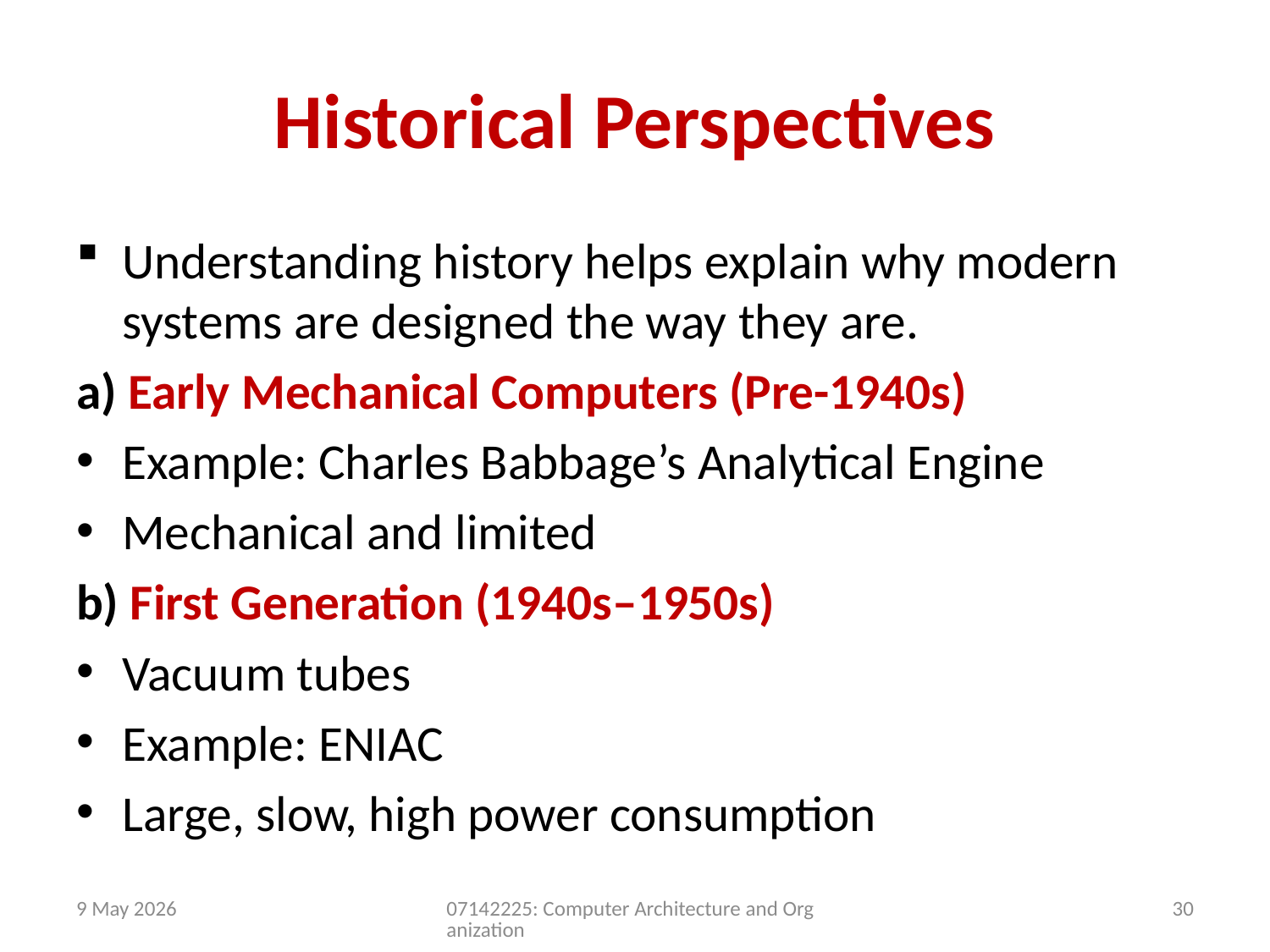

# Historical Perspectives
Understanding history helps explain why modern systems are designed the way they are.
a) Early Mechanical Computers (Pre-1940s)
Example: Charles Babbage’s Analytical Engine
Mechanical and limited
b) First Generation (1940s–1950s)
Vacuum tubes
Example: ENIAC
Large, slow, high power consumption

9 May 2026
07142225: Computer Architecture and Organization
30